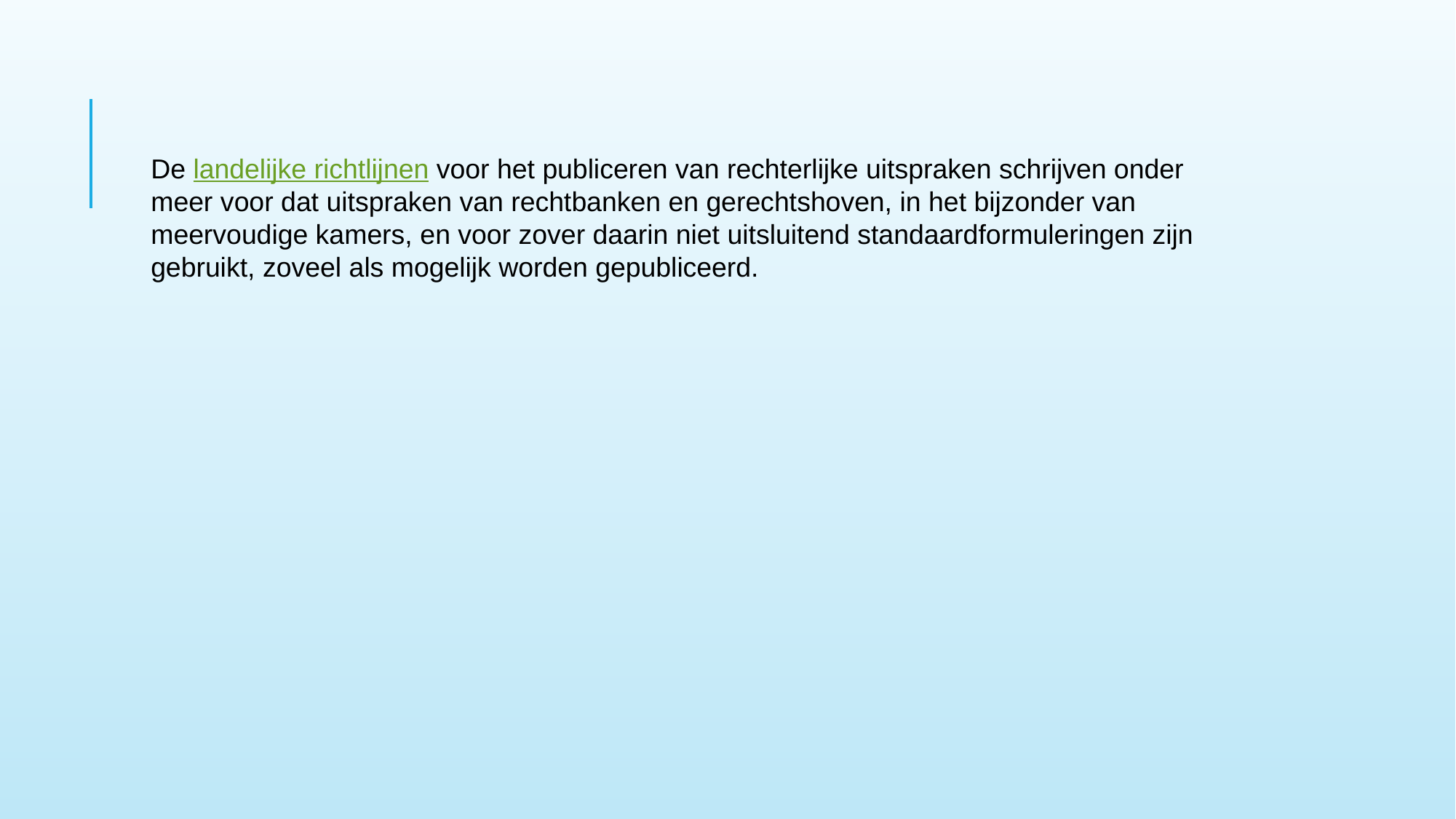

De landelijke richtlijnen voor het publiceren van rechterlijke uitspraken schrijven onder meer voor dat uitspraken van rechtbanken en gerechtshoven, in het bijzonder van meervoudige kamers, en voor zover daarin niet uitsluitend standaardformuleringen zijn gebruikt, zoveel als mogelijk worden gepubliceerd.